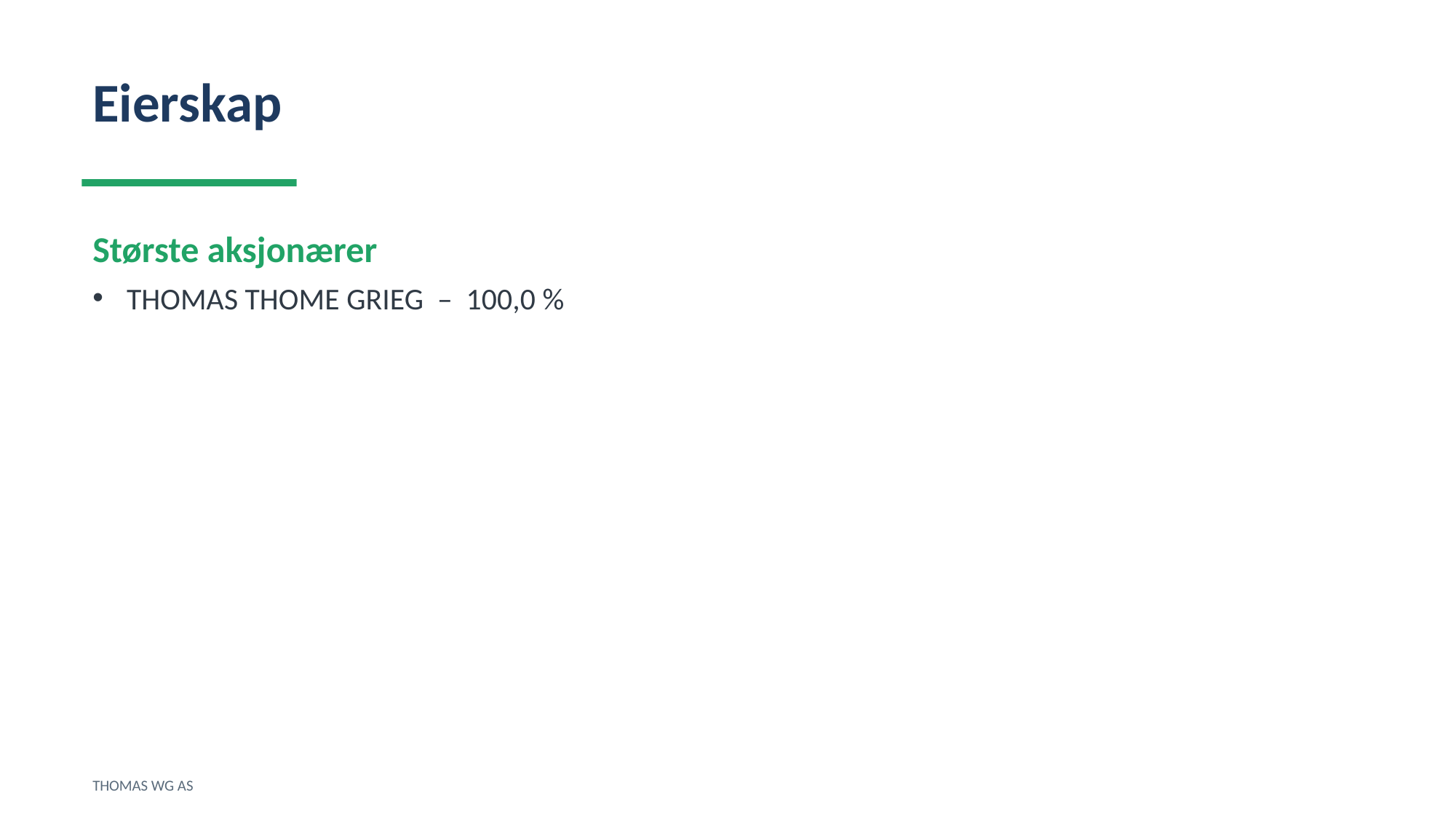

Eierskap

Største aksjonærer
THOMAS THOME GRIEG  –  100,0 %
THOMAS WG AS